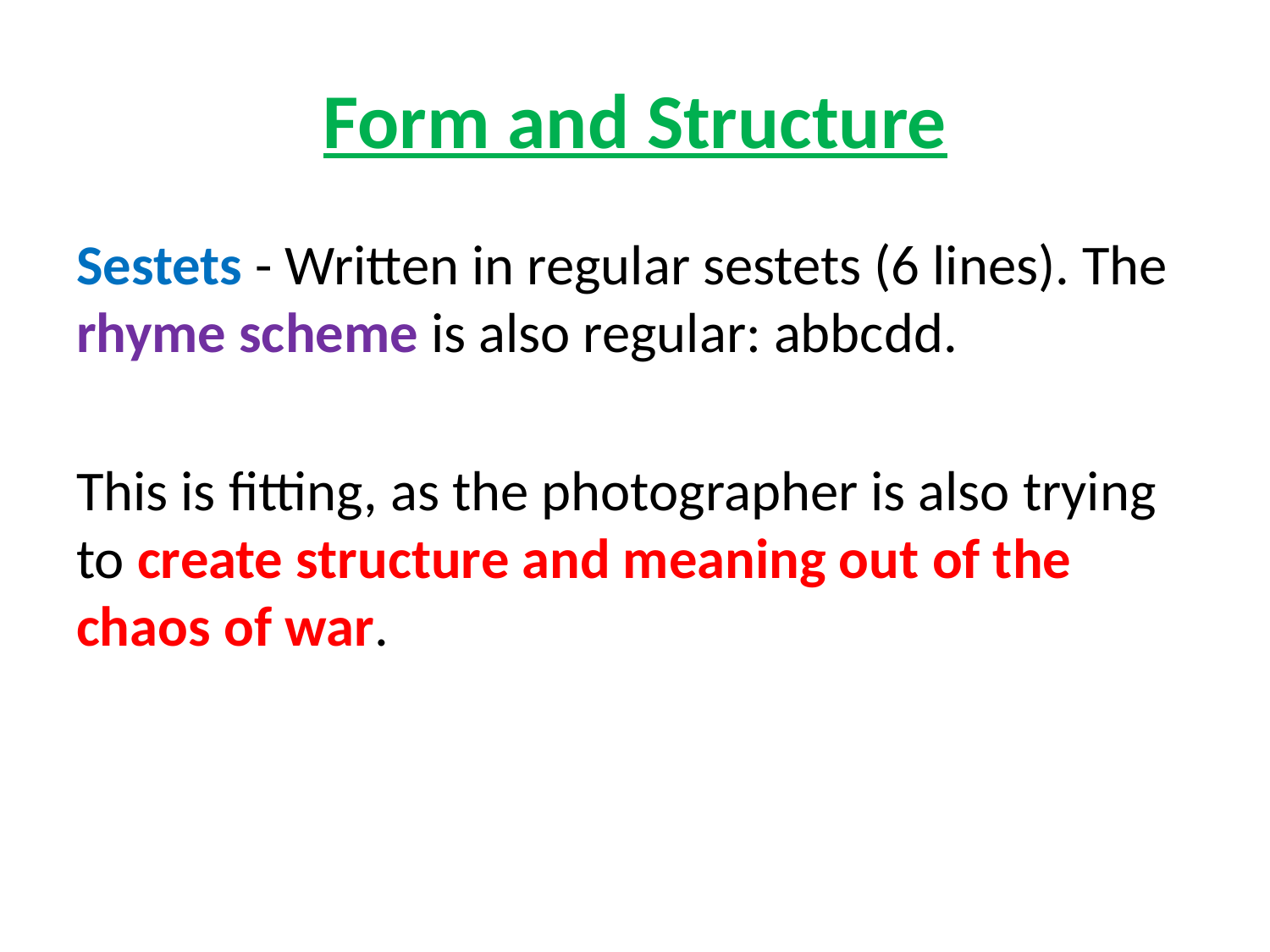

# Form and Structure
Sestets - Written in regular sestets (6 lines). The rhyme scheme is also regular: abbcdd.

This is fitting, as the photographer is also trying to create structure and meaning out of the chaos of war.